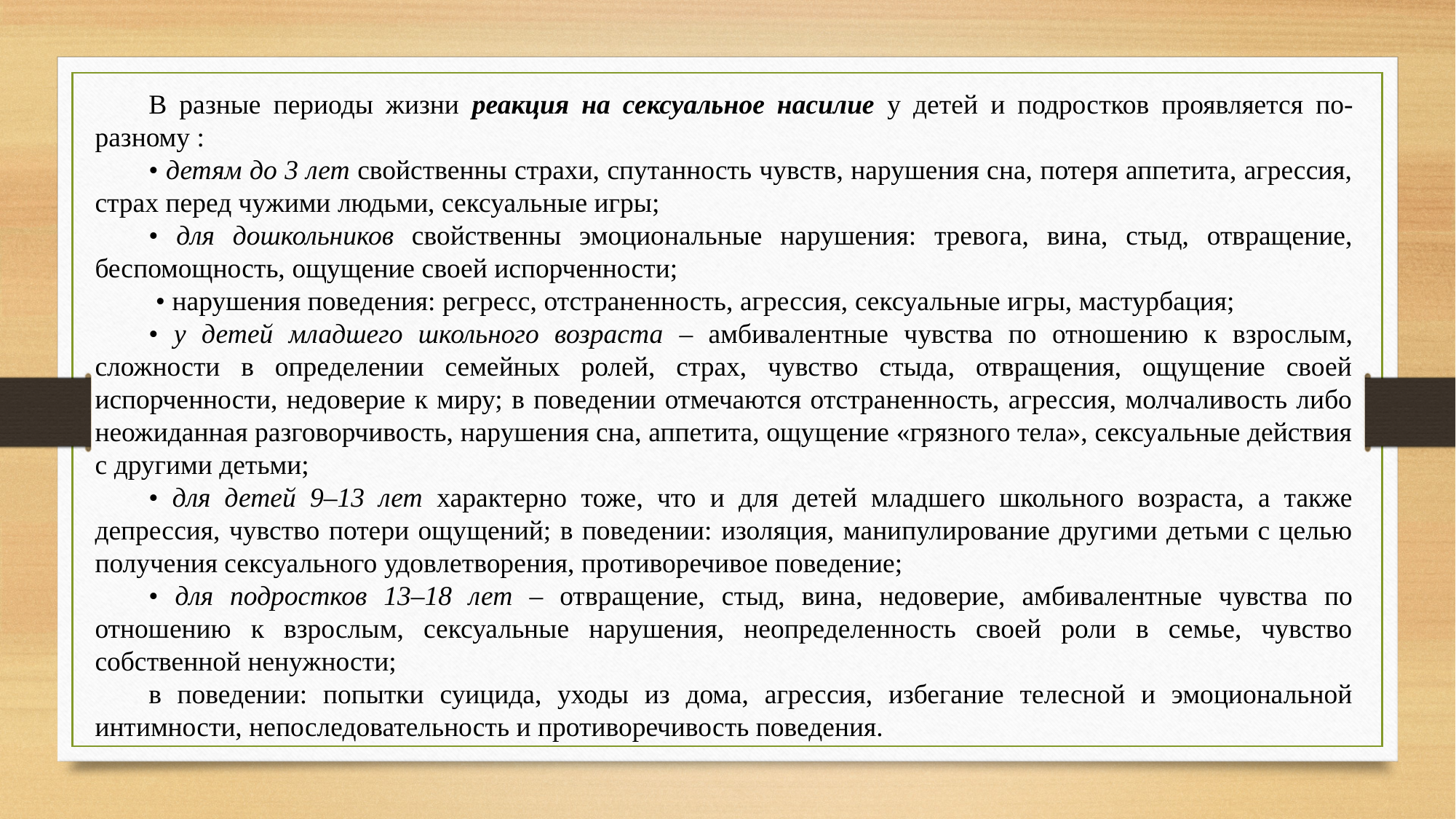

В разные периоды жизни реакция на сексуальное насилие у детей и подростков проявляется по-разному :
• детям до 3 лет свойственны страхи, спутанность чувств, нарушения сна, потеря аппетита, агрессия, страх перед чужими людьми, сексуальные игры;
• для дошкольников свойственны эмоциональные нарушения: тревога, вина, стыд, отвращение, беспомощность, ощущение своей испорченности;
 • нарушения поведения: регресс, отстраненность, агрессия, сексуальные игры, мастурбация;
• у детей младшего школьного возраста – амбивалентные чувства по отношению к взрослым, сложности в определении семейных ролей, страх, чувство стыда, отвращения, ощущение своей испорченности, недоверие к миру; в поведении отмечаются отстраненность, агрессия, молчаливость либо неожиданная разговорчивость, нарушения сна, аппетита, ощущение «грязного тела», сексуальные действия с другими детьми;
• для детей 9–13 лет характерно тоже, что и для детей младшего школьного возраста, а также депрессия, чувство потери ощущений; в поведении: изоляция, манипулирование другими детьми с целью получения сексуального удовлетворения, противоречивое поведение;
• для подростков 13–18 лет – отвращение, стыд, вина, недоверие, амбивалентные чувства по отношению к взрослым, сексуальные нарушения, неопределенность своей роли в семье, чувство собственной ненужности;
в поведении: попытки суицида, уходы из дома, агрессия, избегание телесной и эмоциональной интимности, непоследовательность и противоречивость поведения.